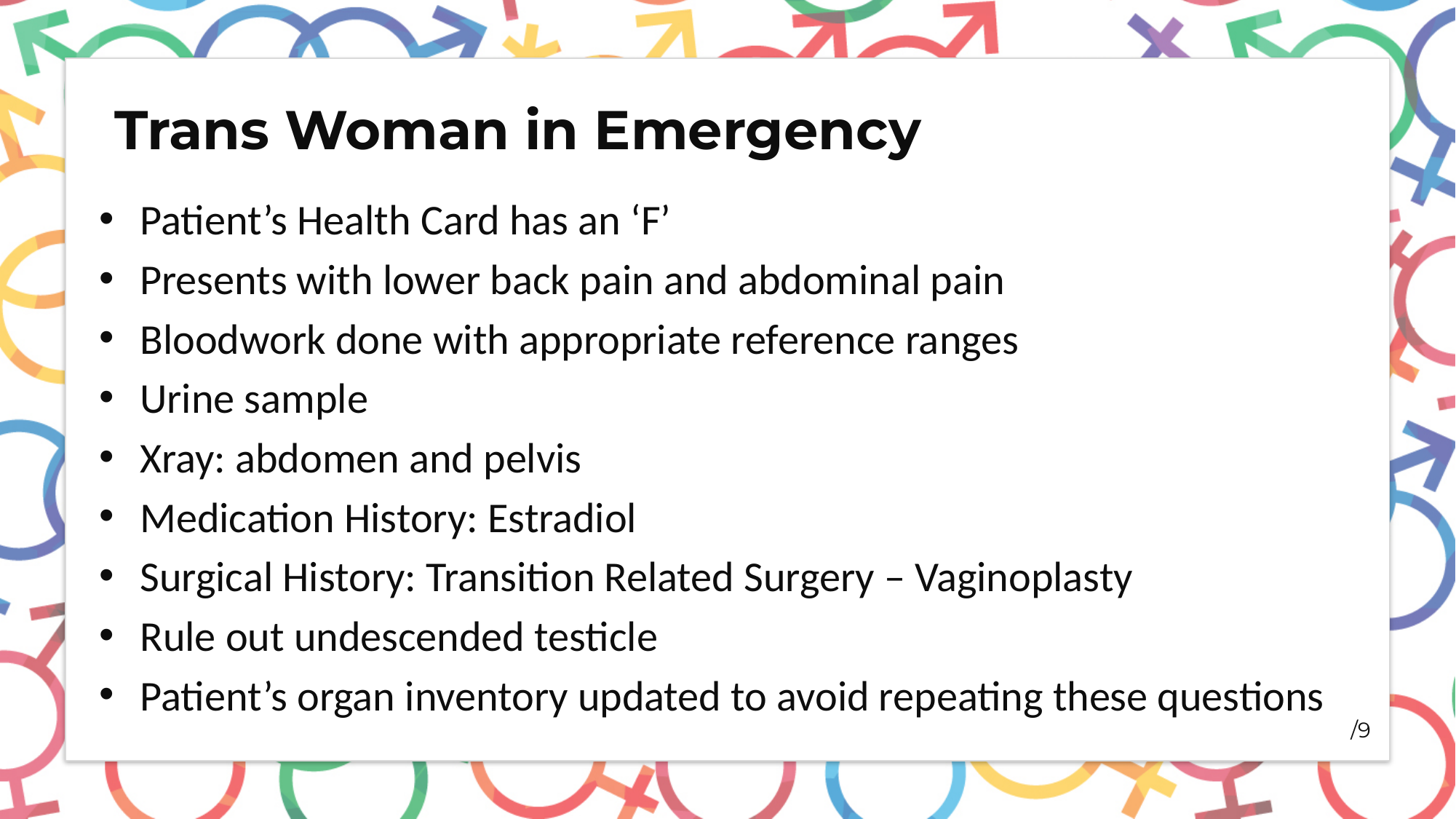

# Trans Woman in Emergency
Patient’s Health Card has an ‘F’
Presents with lower back pain and abdominal pain
Bloodwork done with appropriate reference ranges
Urine sample
Xray: abdomen and pelvis
Medication History: Estradiol
Surgical History: Transition Related Surgery – Vaginoplasty
Rule out undescended testicle
Patient’s organ inventory updated to avoid repeating these questions

/9